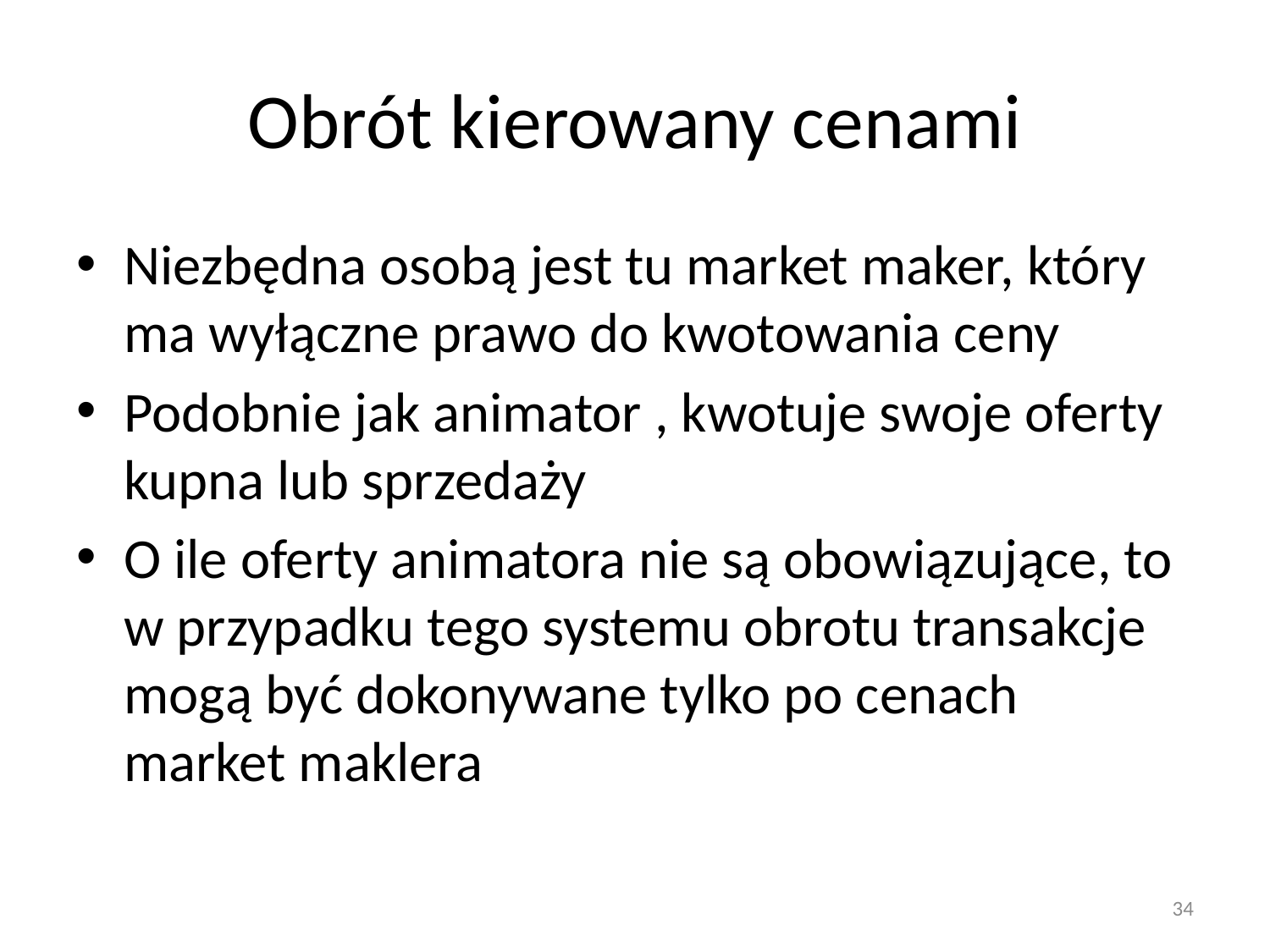

# Obrót kierowany cenami
Niezbędna osobą jest tu market maker, który ma wyłączne prawo do kwotowania ceny
Podobnie jak animator , kwotuje swoje oferty kupna lub sprzedaży
O ile oferty animatora nie są obowiązujące, to w przypadku tego systemu obrotu transakcje mogą być dokonywane tylko po cenach market maklera

34